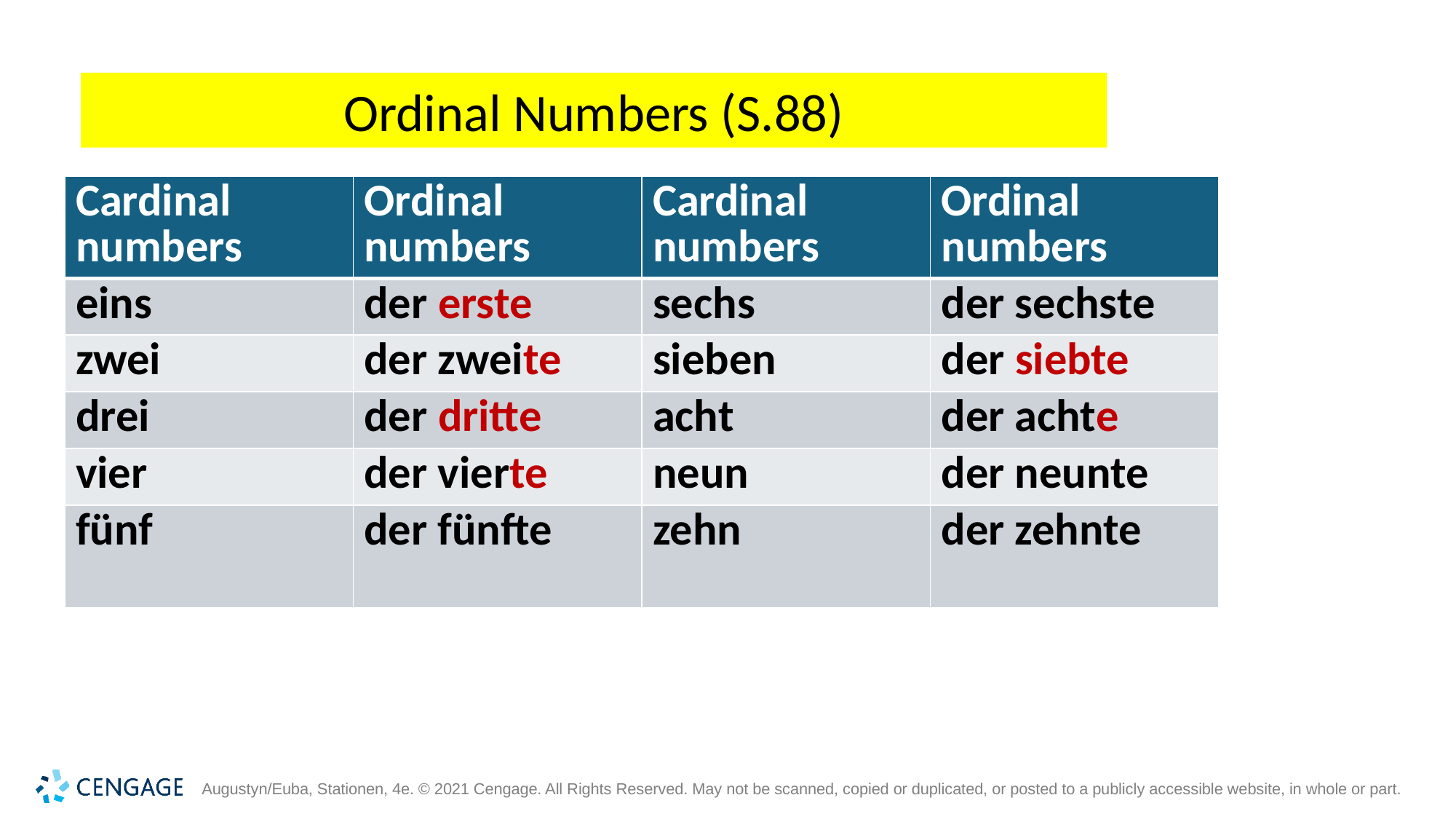

# Ordinal Numbers (S.88)
| Cardinal numbers | Ordinal numbers | Cardinal numbers | Ordinal numbers |
| --- | --- | --- | --- |
| eins | der erste | sechs | der sechste |
| zwei | der zweite | sieben | der siebte |
| drei | der dritte | acht | der achte |
| vier | der vierte | neun | der neunte |
| fünf | der fünfte | zehn | der zehnte |